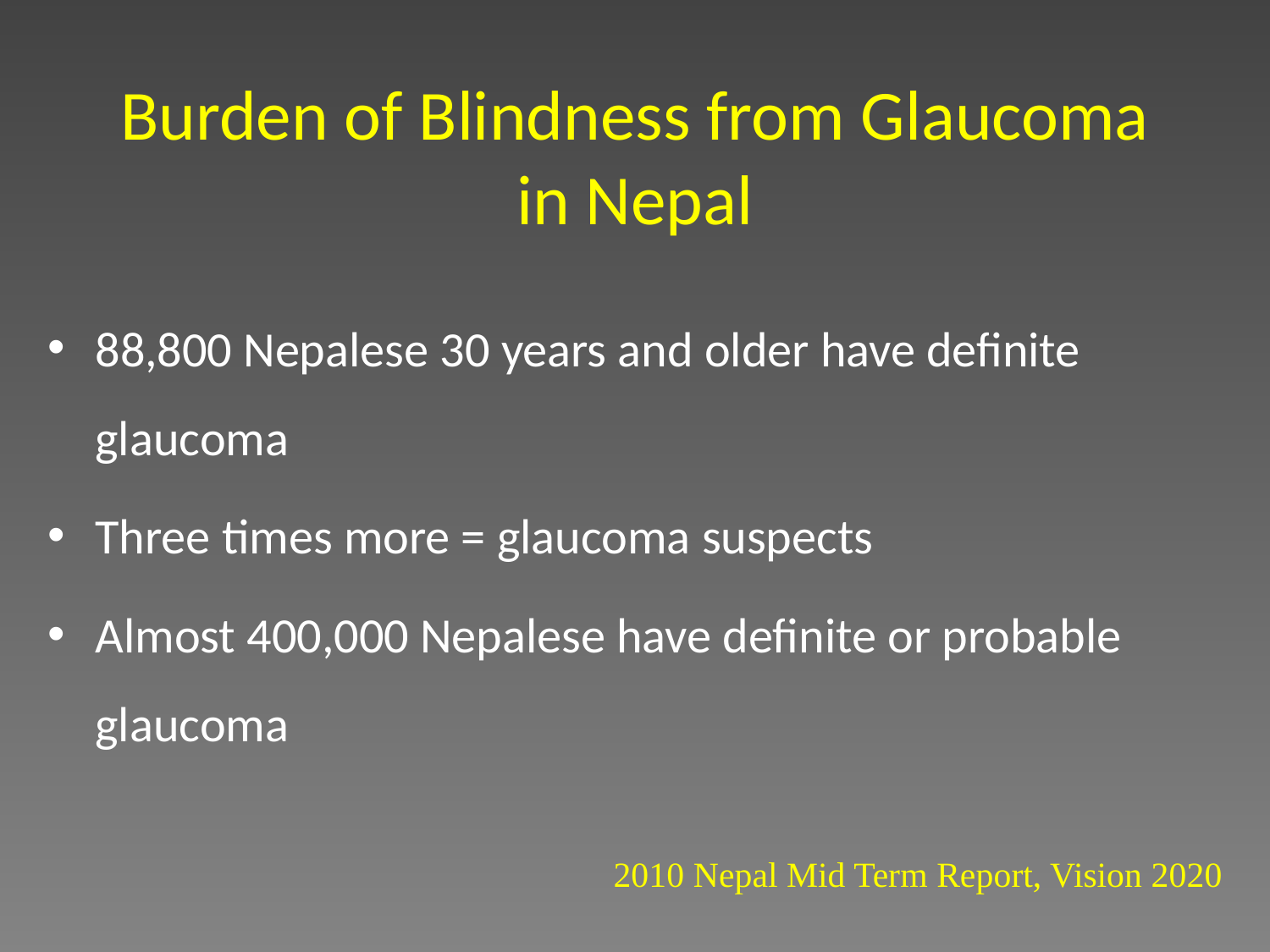

# Burden of Blindness from Glaucoma in Nepal
88,800 Nepalese 30 years and older have definite glaucoma
Three times more = glaucoma suspects
Almost 400,000 Nepalese have definite or probable glaucoma

2010 Nepal Mid Term Report, Vision 2020